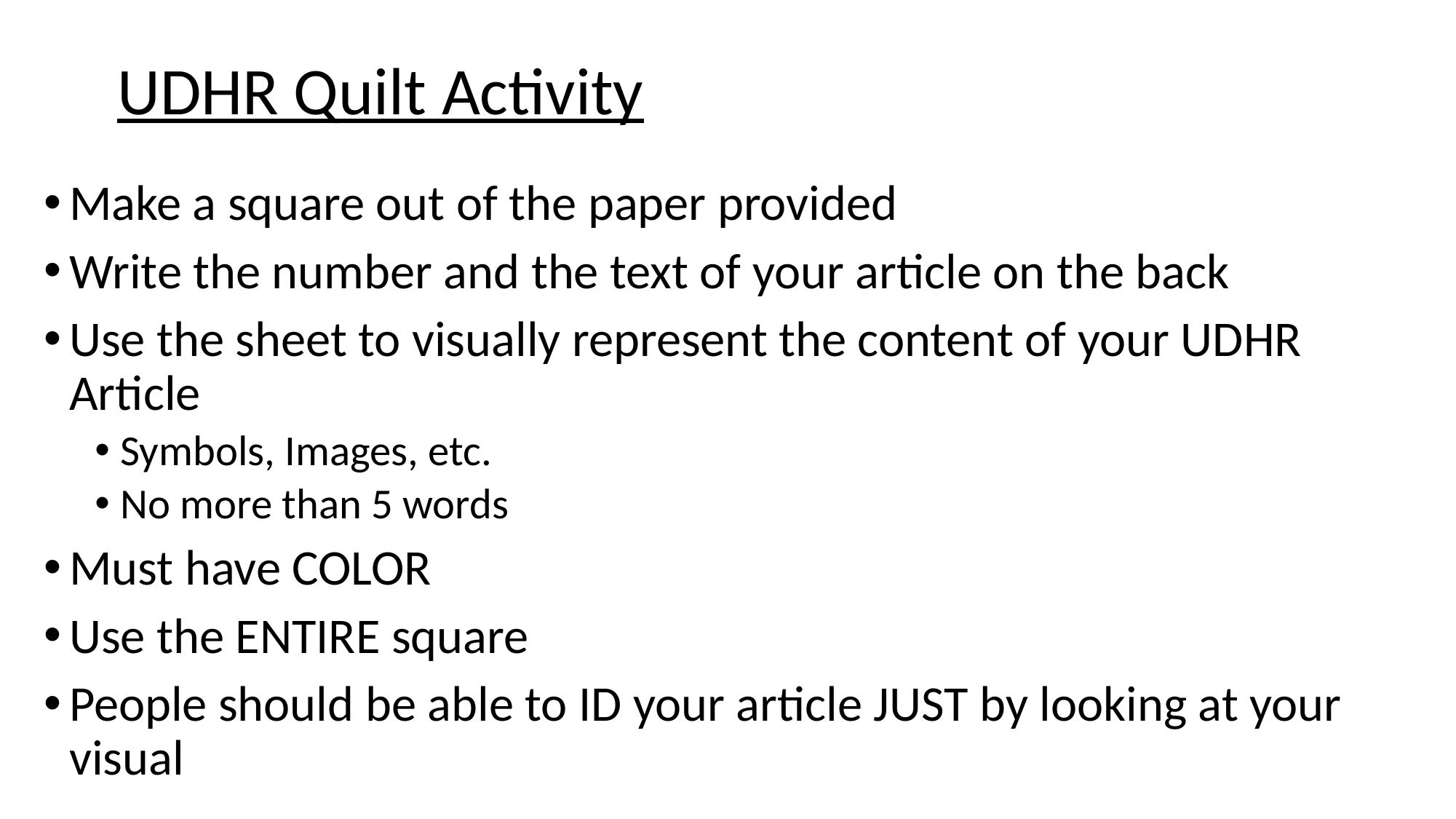

# UDHR Quilt Activity
Make a square out of the paper provided
Write the number and the text of your article on the back
Use the sheet to visually represent the content of your UDHR Article
Symbols, Images, etc.
No more than 5 words
Must have COLOR
Use the ENTIRE square
People should be able to ID your article JUST by looking at your visual